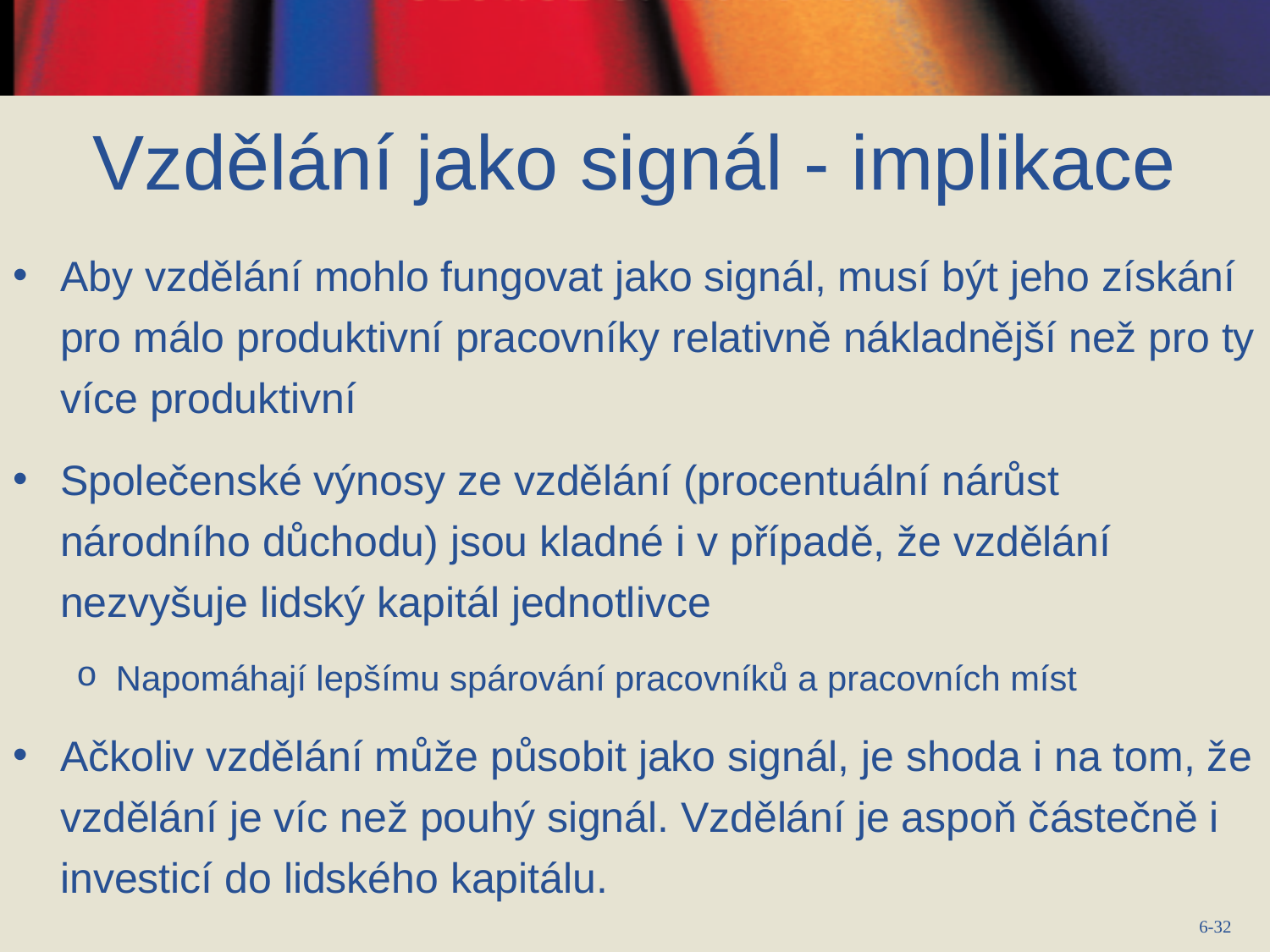

Vzdělání jako signál - implikace
Aby vzdělání mohlo fungovat jako signál, musí být jeho získání pro málo produktivní pracovníky relativně nákladnější než pro ty více produktivní
Společenské výnosy ze vzdělání (procentuální nárůst národního důchodu) jsou kladné i v případě, že vzdělání nezvyšuje lidský kapitál jednotlivce
Napomáhají lepšímu spárování pracovníků a pracovních míst
Ačkoliv vzdělání může působit jako signál, je shoda i na tom, že vzdělání je víc než pouhý signál. Vzdělání je aspoň částečně i investicí do lidského kapitálu.